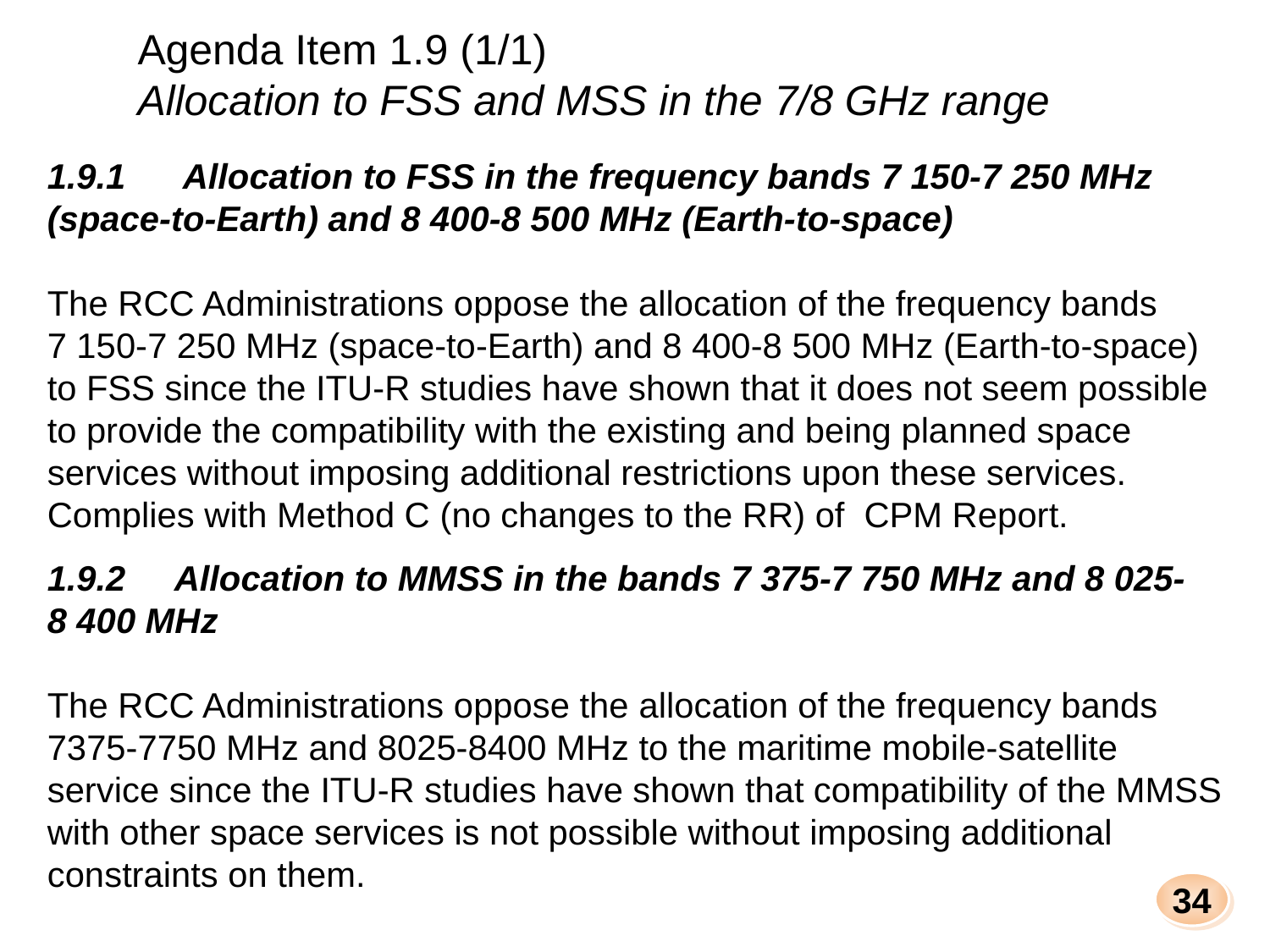

Agenda Item 1.9 (1/1)
Allocation to FSS and MSS in the 7/8 GHz range
1.9.1	 Allocation to FSS in the frequency bands 7 150-7 250 MHz (space-to-Earth) and 8 400-8 500 MHz (Earth-to-space)

The RCC Administrations oppose the allocation of the frequency bands
7 150-7 250 MHz (space-to-Earth) and 8 400-8 500 MHz (Earth-to-space) to FSS since the ITU-R studies have shown that it does not seem possible to provide the compatibility with the existing and being planned space services without imposing additional restrictions upon these services.
Complies with Method C (no changes to the RR) of  CPM Report.
1.9.2 	Allocation to MMSS in the bands 7 375-7 750 MHz and 8 025-8 400 MHz

The RCC Administrations oppose the allocation of the frequency bands 7375-7750 MHz and 8025-8400 MHz to the maritime mobile-satellite service since the ITU-R studies have shown that compatibility of the MMSS with other space services is not possible without imposing additional constraints on them.
34